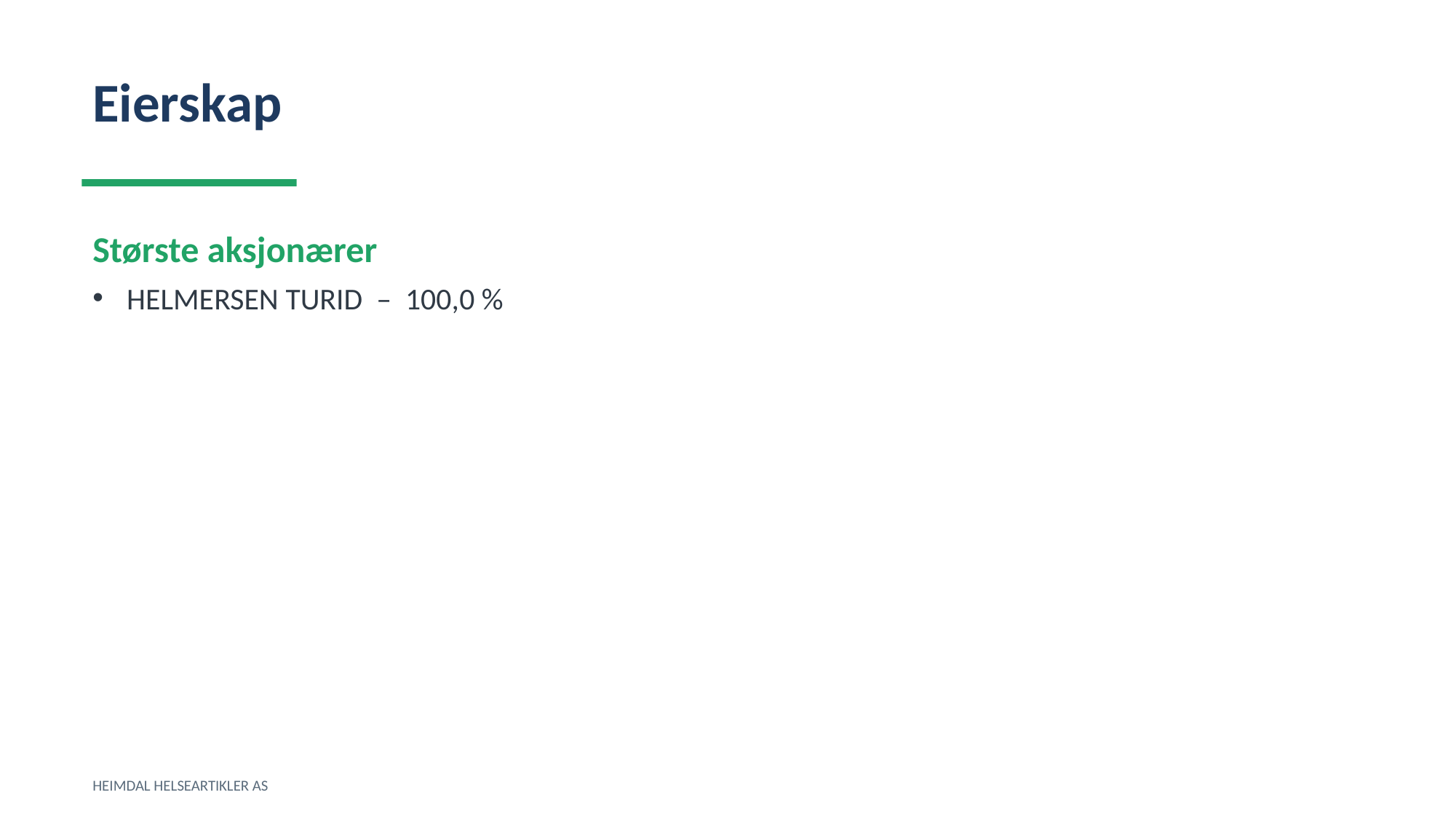

Eierskap

Største aksjonærer
HELMERSEN TURID  –  100,0 %
HEIMDAL HELSEARTIKLER AS